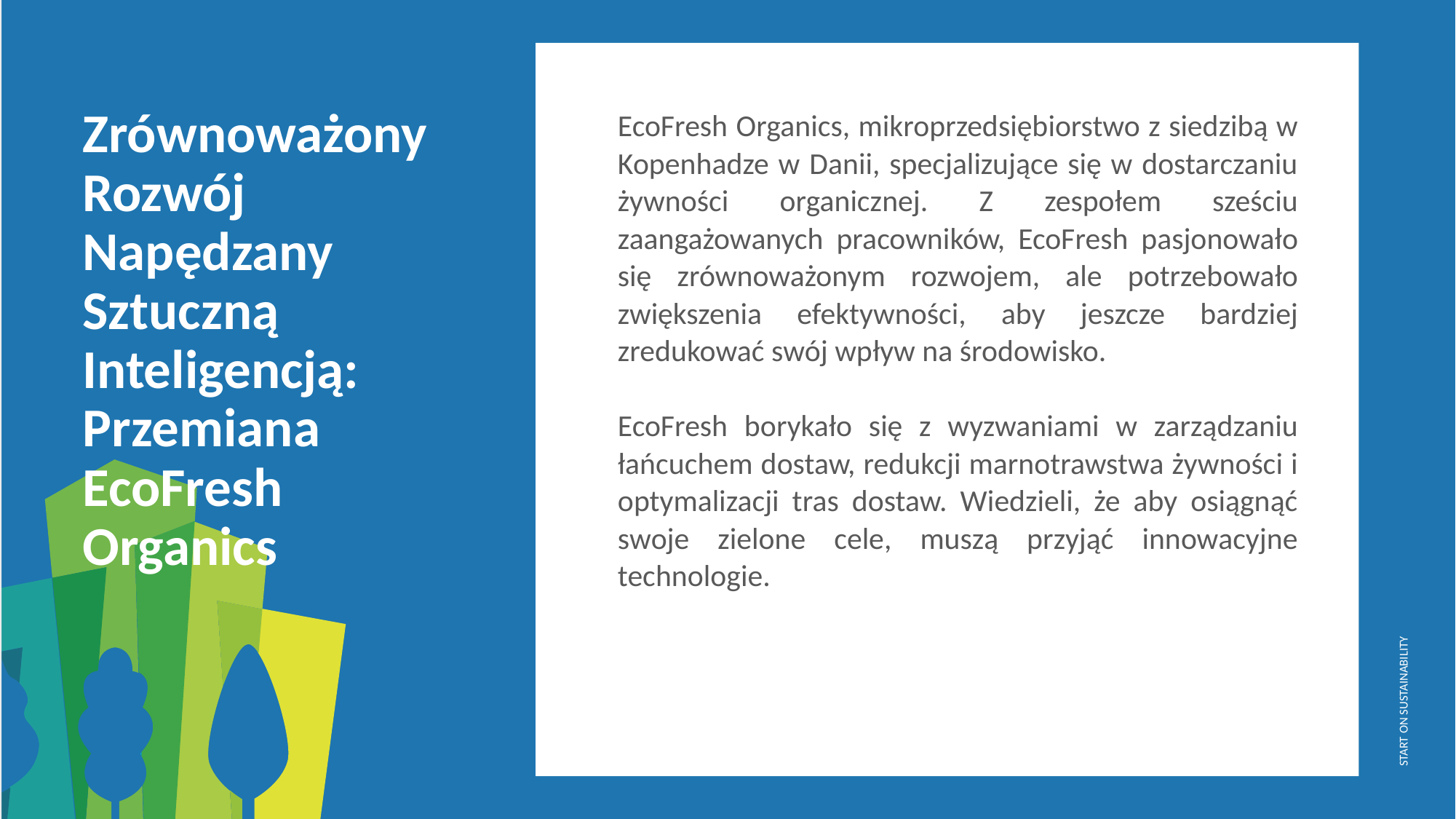

Zrównoważony Rozwój Napędzany Sztuczną Inteligencją: Przemiana EcoFresh Organics
	EcoFresh Organics, mikroprzedsiębiorstwo z siedzibą w Kopenhadze w Danii, specjalizujące się w dostarczaniu żywności organicznej. Z zespołem sześciu zaangażowanych pracowników, EcoFresh pasjonowało się zrównoważonym rozwojem, ale potrzebowało zwiększenia efektywności, aby jeszcze bardziej zredukować swój wpływ na środowisko.

	EcoFresh borykało się z wyzwaniami w zarządzaniu łańcuchem dostaw, redukcji marnotrawstwa żywności i optymalizacji tras dostaw. Wiedzieli, że aby osiągnąć swoje zielone cele, muszą przyjąć innowacyjne technologie.